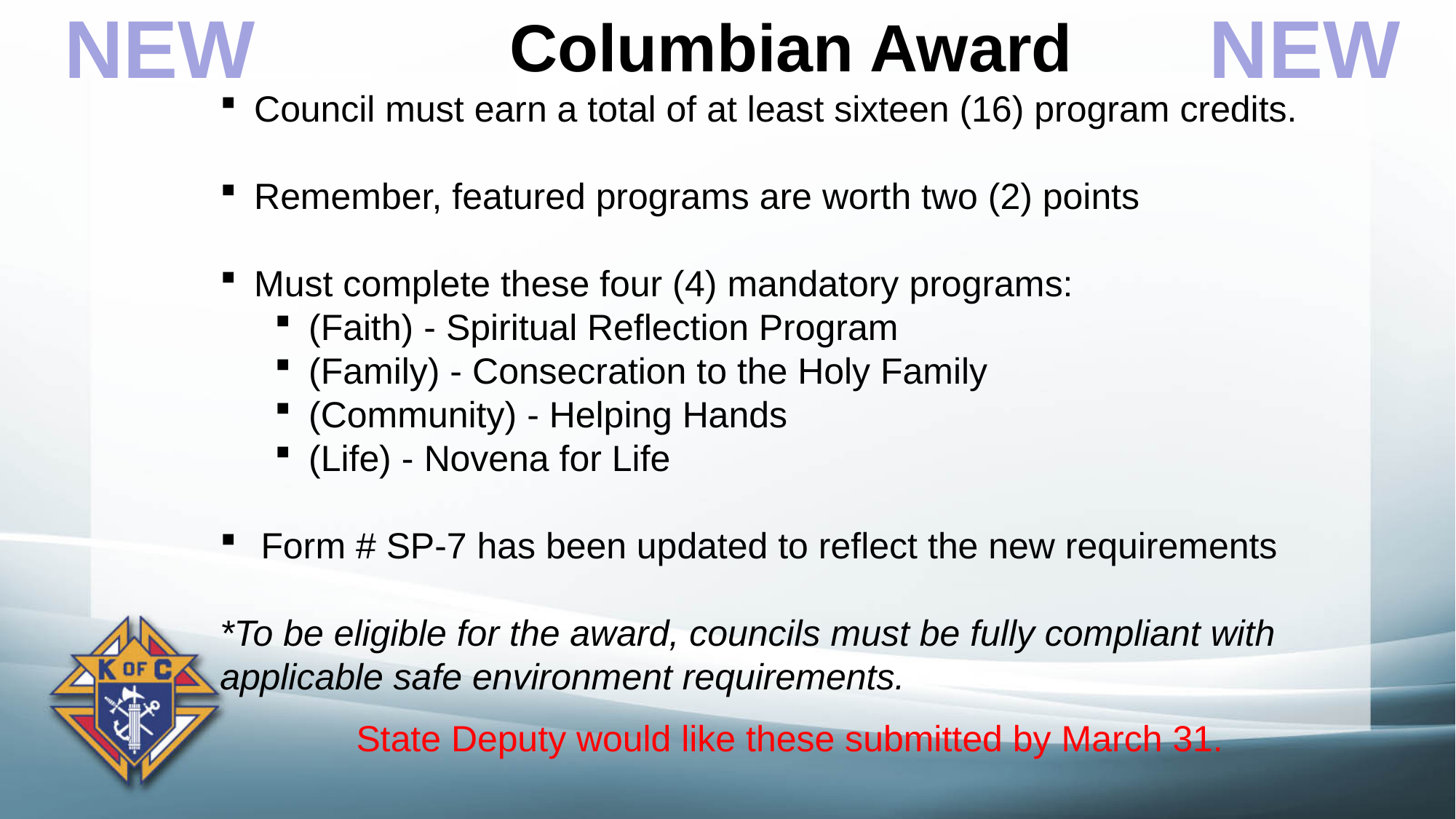

Columbian Award
Council must earn a total of at least sixteen (16) program credits.

Remember, featured programs are worth two (2) points

Must complete these four (4) mandatory programs:
(Faith) - Spiritual Reflection Program
(Family) - Consecration to the Holy Family
(Community) - Helping Hands
(Life) - Novena for Life

Form # SP-7 has been updated to reflect the new requirements

*To be eligible for the award, councils must be fully compliant with applicable safe environment requirements.

NEW
NEW
State Deputy would like these submitted by March 31.